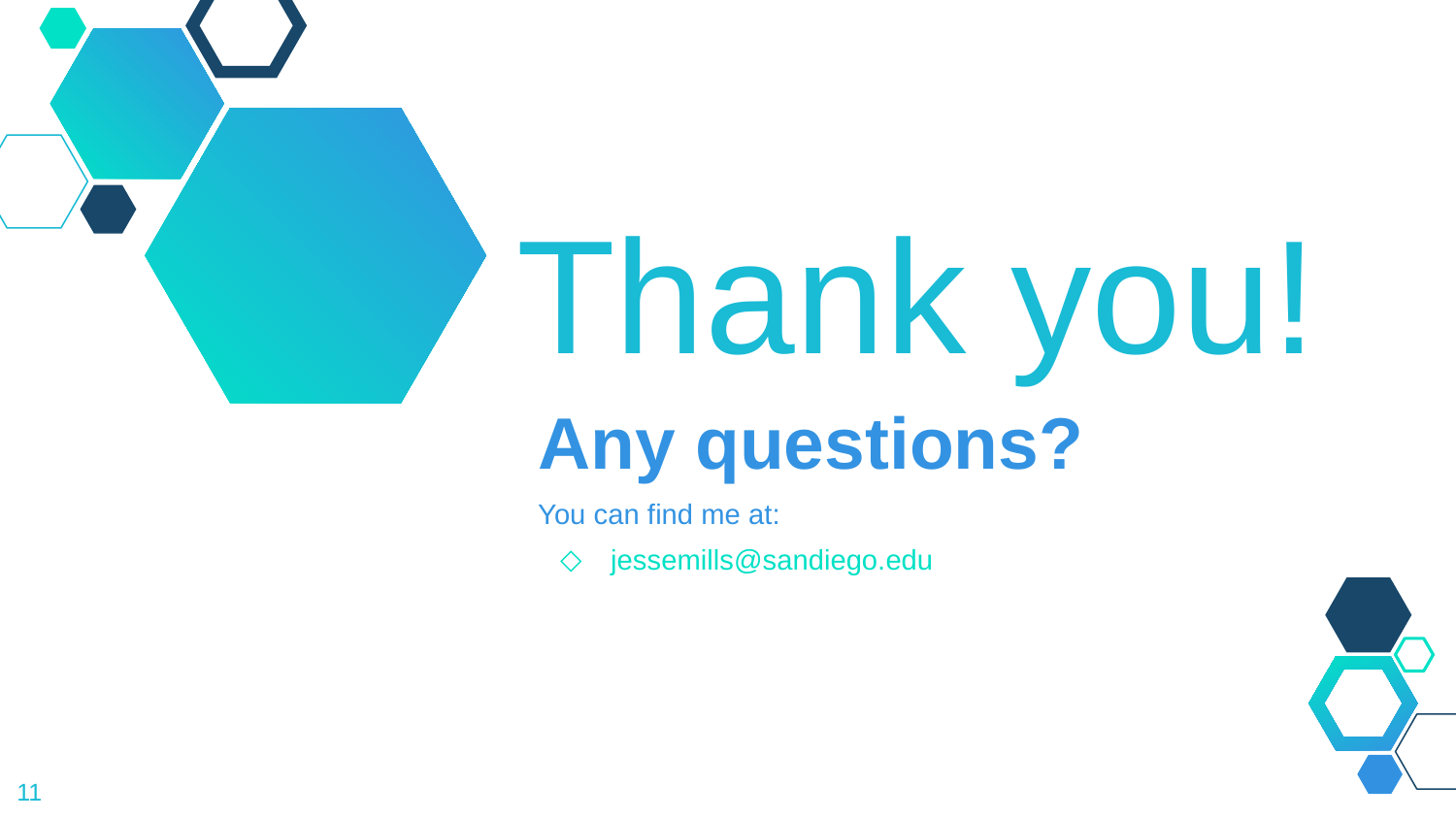

Thank you!
Any questions?
You can find me at:
jessemills@sandiego.edu
11